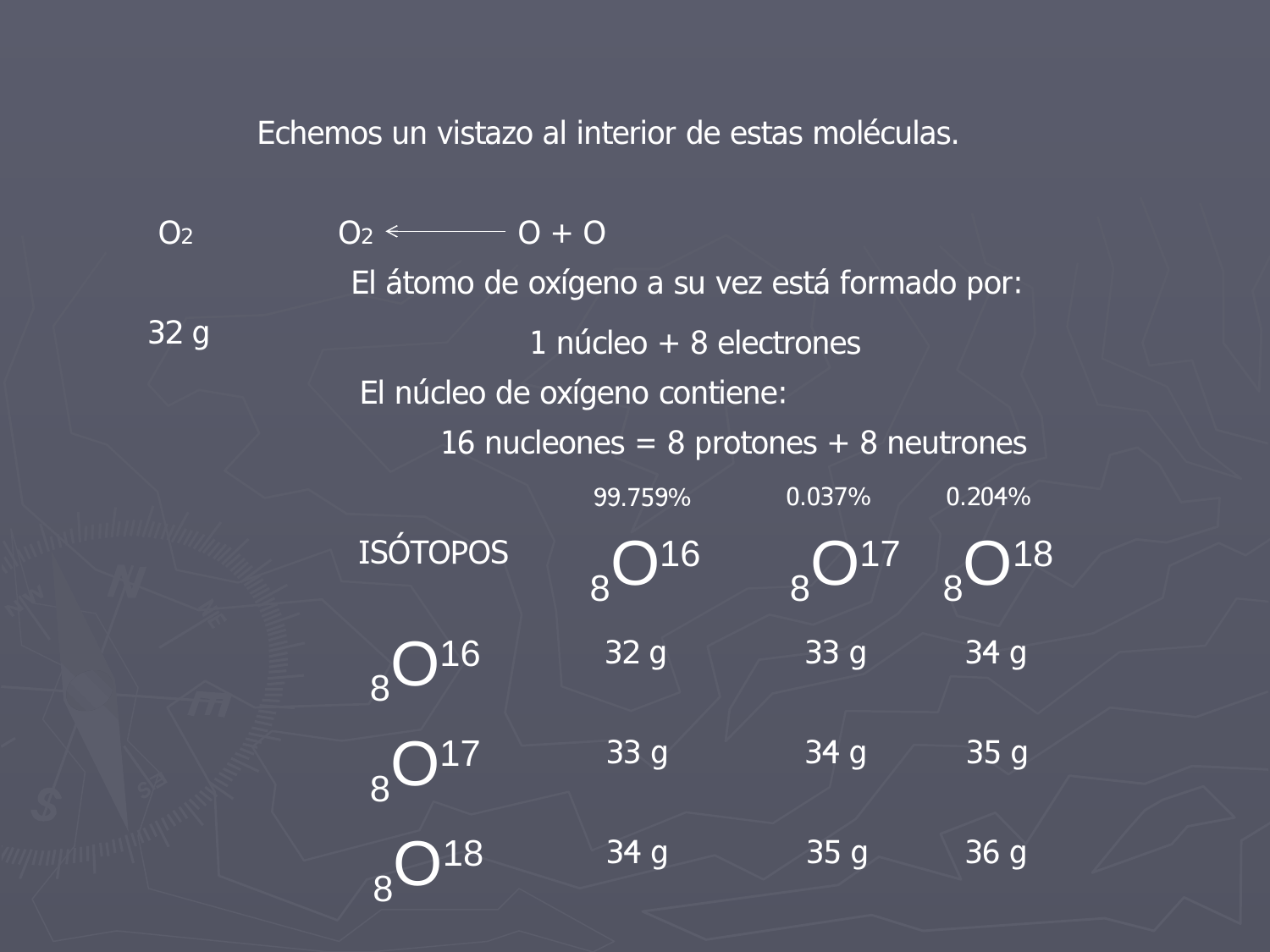

Echemos un vistazo al interior de estas moléculas.
O2
O2
O + O
El átomo de oxígeno a su vez está formado por:
32 g
1 núcleo + 8 electrones
El núcleo de oxígeno contiene:
16 nucleones = 8 protones + 8 neutrones
0.037%
0.204%
99.759%
8O16
8O17
8O18
ISÓTOPOS
8O16
32 g
33 g
34 g
8O17
33 g
34 g
35 g
8O18
34 g
35 g
36 g